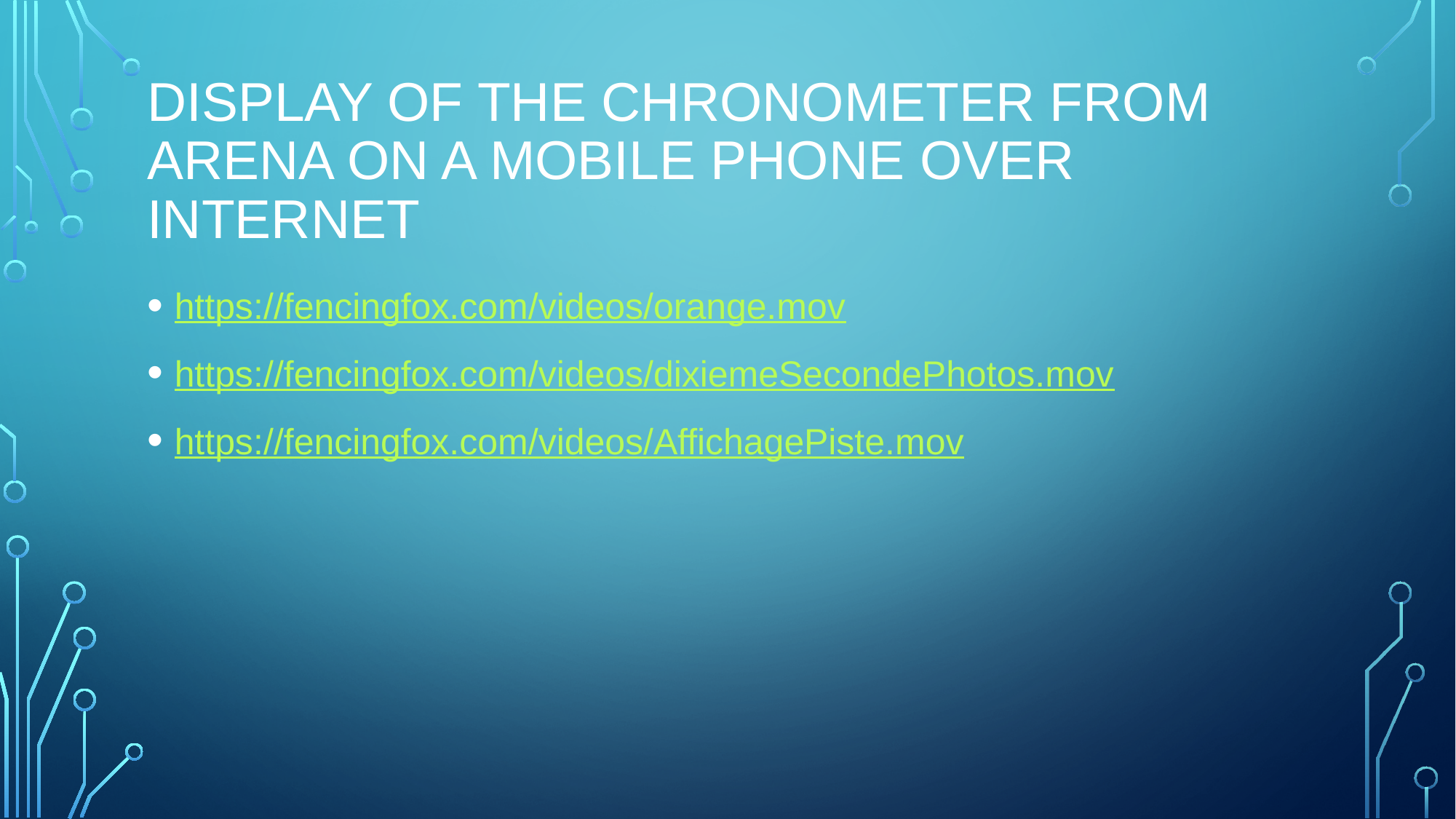

# Display of the chronometer from arena on a mobile phone over Internet
https://fencingfox.com/videos/orange.mov
https://fencingfox.com/videos/dixiemeSecondePhotos.mov
https://fencingfox.com/videos/AffichagePiste.mov